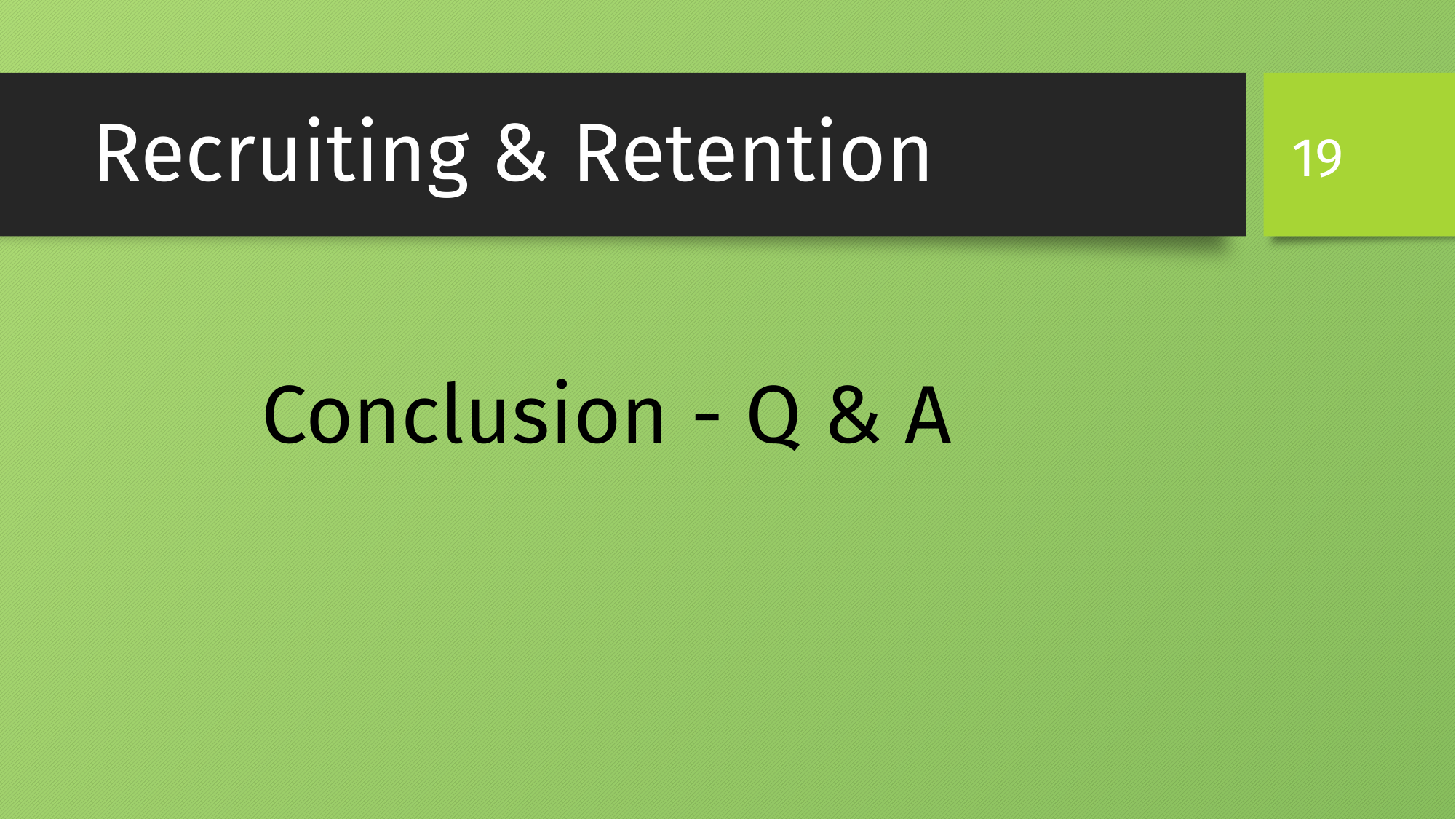

19
# Recruiting & Retention
Conclusion - Q & A